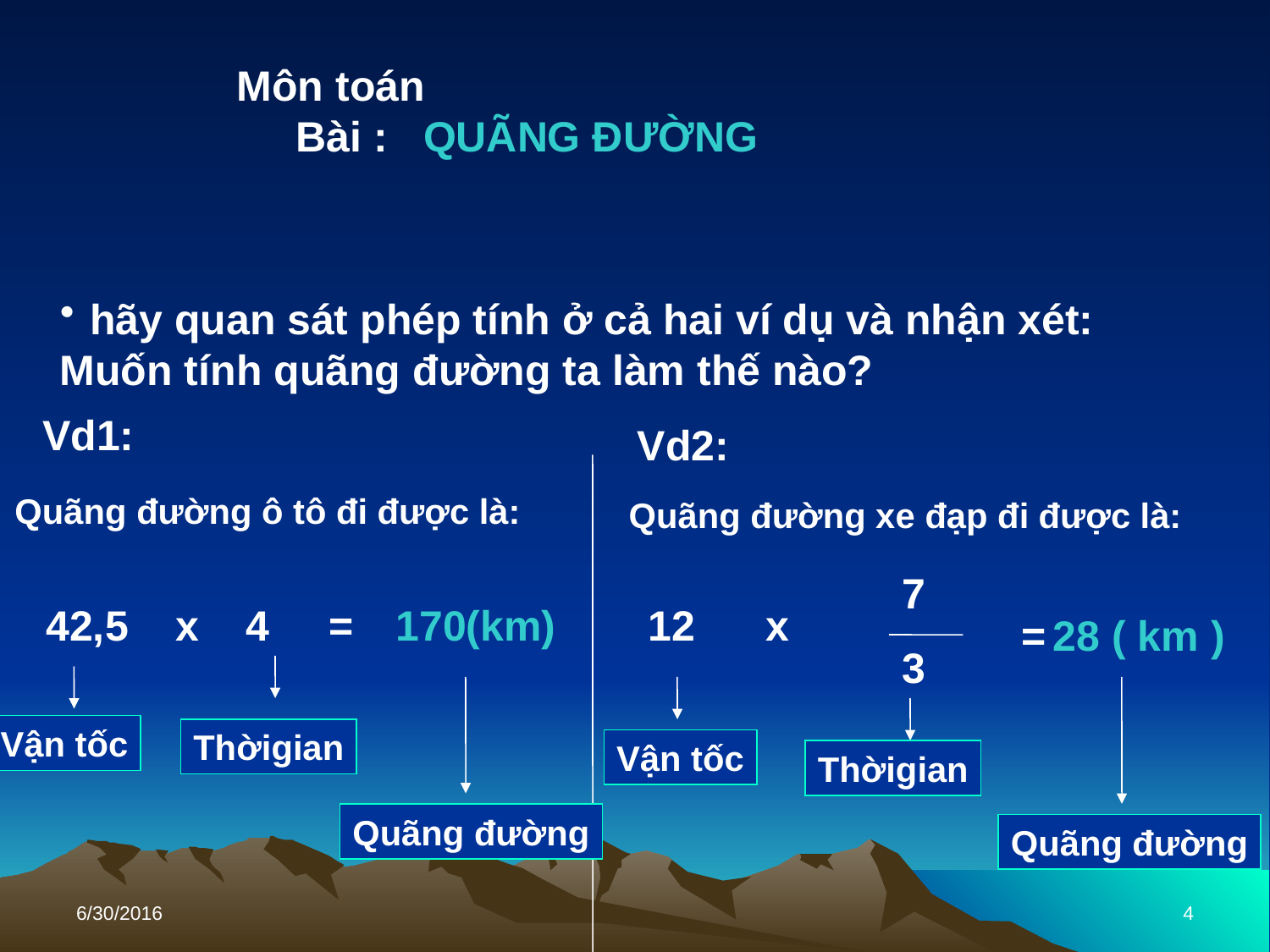

Môn toán
     Bài :   QUÃNG ĐƯỜNG
hãy quan sát phép tính ở cả hai ví dụ và nhận xét:
Muốn tính quãng đường ta làm thế nào?
Vd1:
Vd2:

Quãng đường ô tô đi được là:
Quãng đường xe đạp đi được là:
7
 42,5    x    4     =

  170(km)

12      x
           =
          28 ( km )

3

Vận tốc
Thờigian
Vận tốc
Thờigian
Quãng đường
Quãng đường
6/30/2016
4